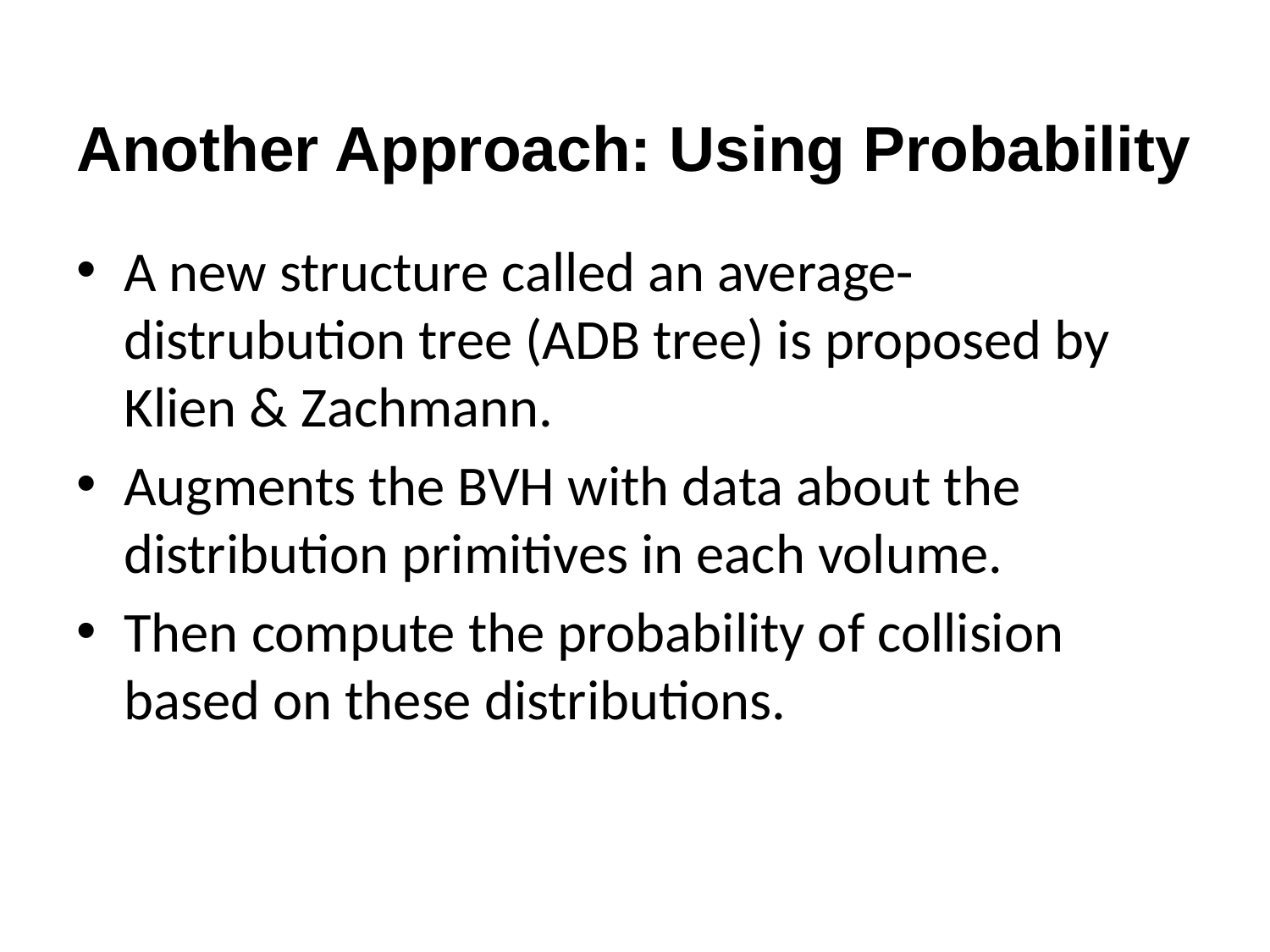

# Another Approach: Using Probability
A new structure called an average-distrubution tree (ADB tree) is proposed by Klien & Zachmann.
Augments the BVH with data about the distribution primitives in each volume.
Then compute the probability of collision based on these distributions.